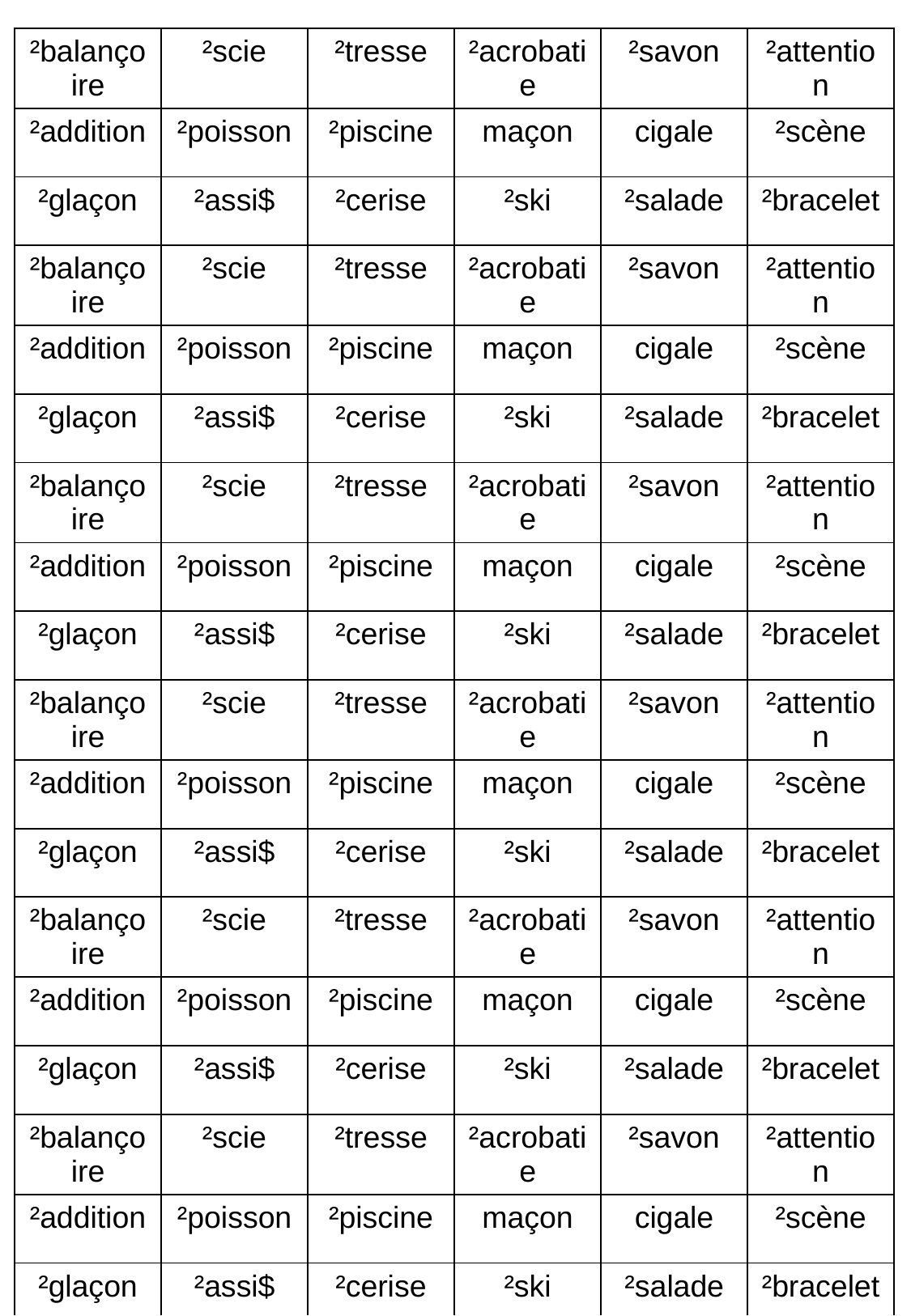

| ²balançoire | ²scie | ²tresse | ²acrobatie | ²savon | ²attention |
| --- | --- | --- | --- | --- | --- |
| ²addition | ²poisson | ²piscine | maçon | cigale | ²scène |
| ²glaçon | ²assi$ | ²cerise | ²ski | ²salade | ²bracelet |
| ²balançoire | ²scie | ²tresse | ²acrobatie | ²savon | ²attention |
| ²addition | ²poisson | ²piscine | maçon | cigale | ²scène |
| ²glaçon | ²assi$ | ²cerise | ²ski | ²salade | ²bracelet |
| ²balançoire | ²scie | ²tresse | ²acrobatie | ²savon | ²attention |
| ²addition | ²poisson | ²piscine | maçon | cigale | ²scène |
| ²glaçon | ²assi$ | ²cerise | ²ski | ²salade | ²bracelet |
| ²balançoire | ²scie | ²tresse | ²acrobatie | ²savon | ²attention |
| ²addition | ²poisson | ²piscine | maçon | cigale | ²scène |
| ²glaçon | ²assi$ | ²cerise | ²ski | ²salade | ²bracelet |
| ²balançoire | ²scie | ²tresse | ²acrobatie | ²savon | ²attention |
| ²addition | ²poisson | ²piscine | maçon | cigale | ²scène |
| ²glaçon | ²assi$ | ²cerise | ²ski | ²salade | ²bracelet |
| ²balançoire | ²scie | ²tresse | ²acrobatie | ²savon | ²attention |
| ²addition | ²poisson | ²piscine | maçon | cigale | ²scène |
| ²glaçon | ²assi$ | ²cerise | ²ski | ²salade | ²bracelet |